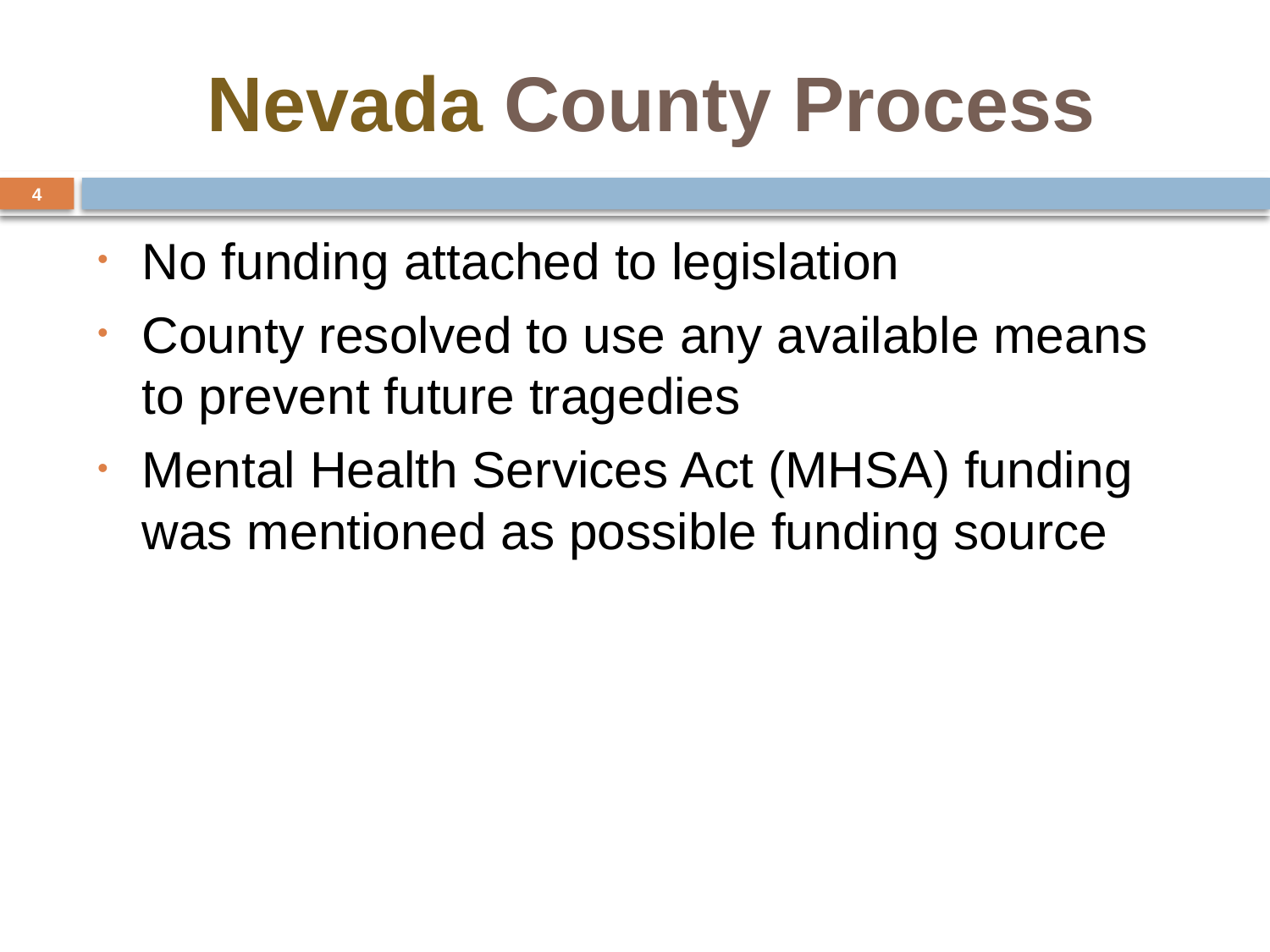

# Nevada County Process
4
No funding attached to legislation
County resolved to use any available means to prevent future tragedies
Mental Health Services Act (MHSA) funding was mentioned as possible funding source